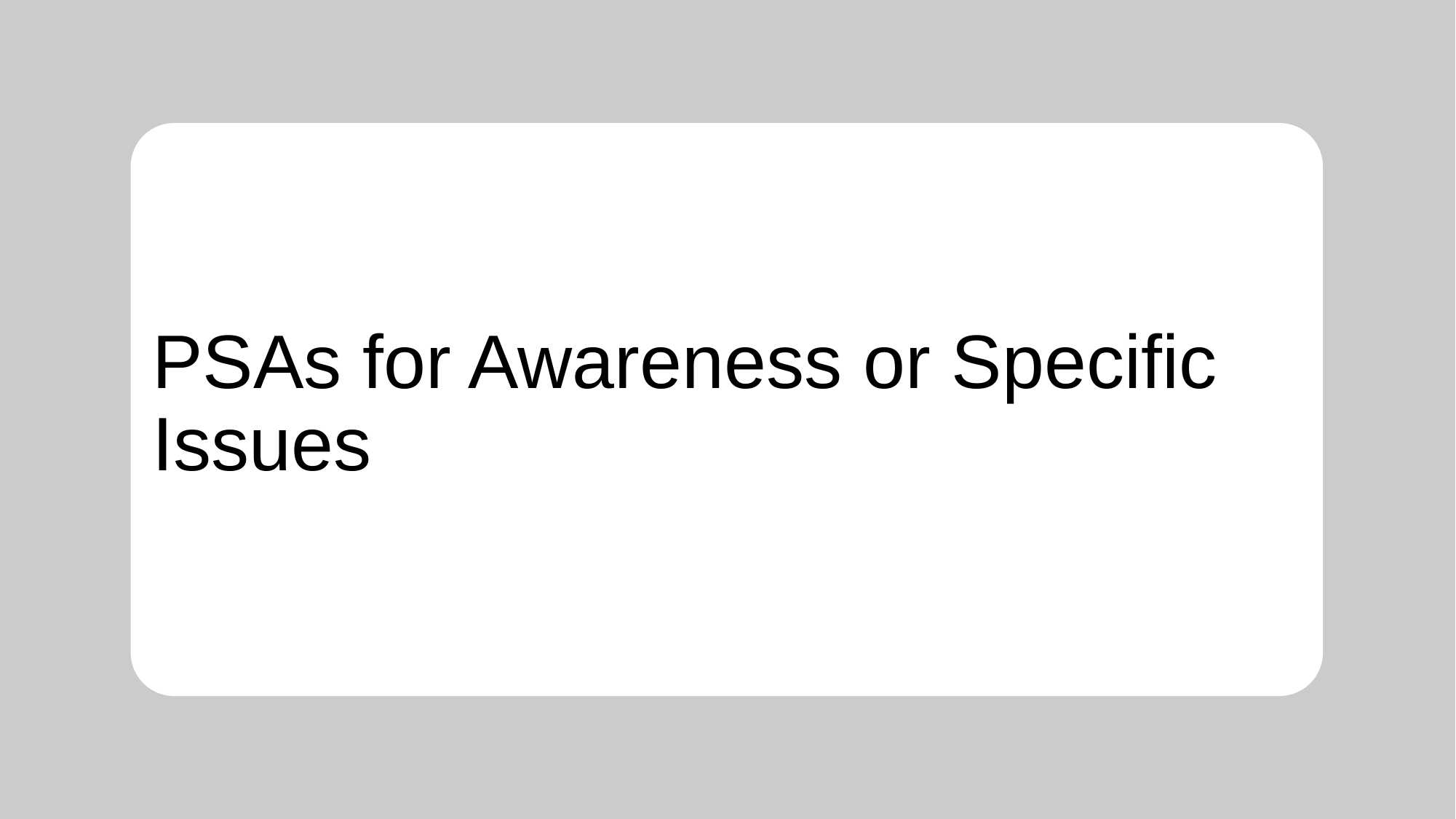

# PSAs for Awareness or Specific Issues